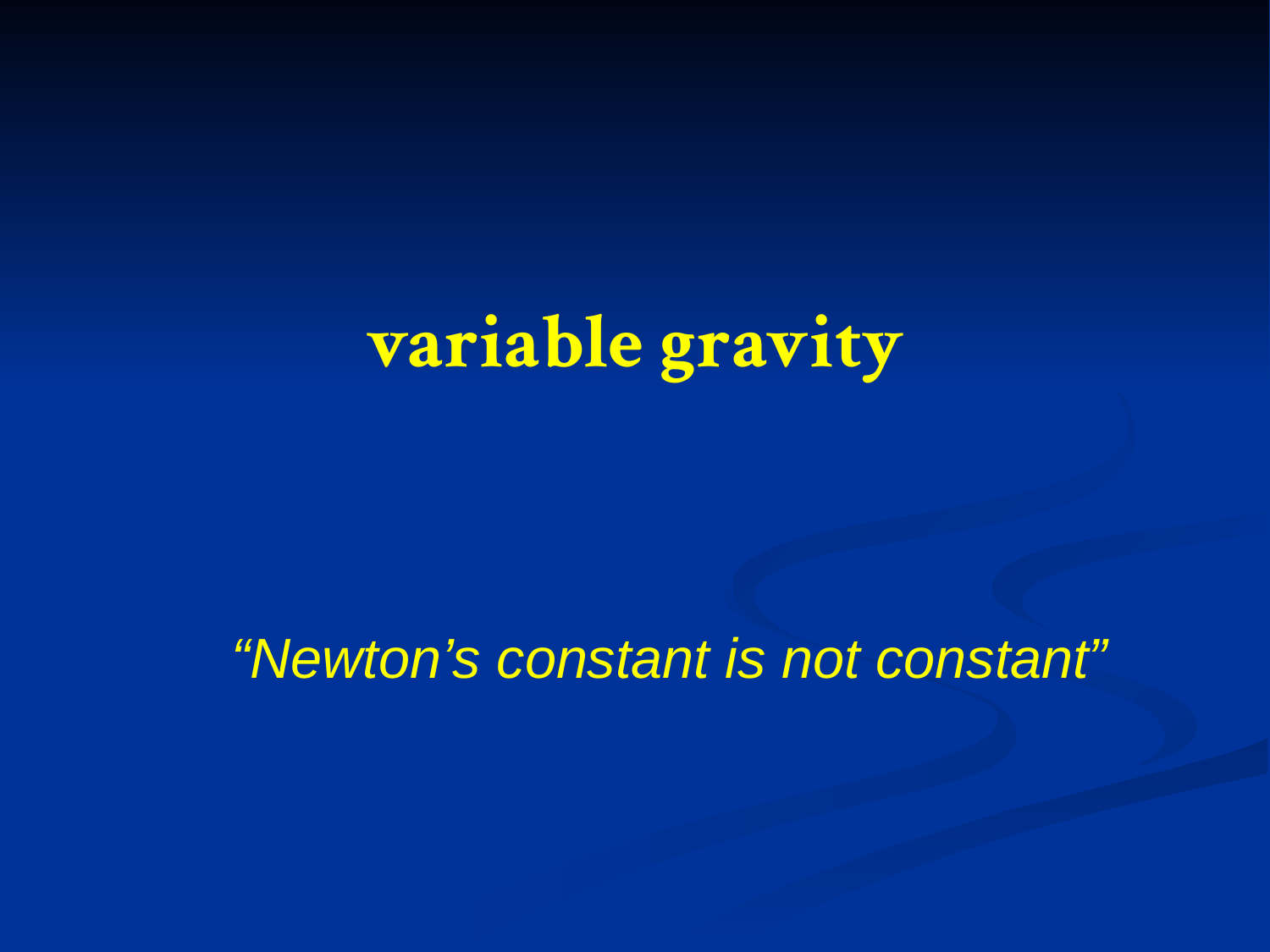

# variable gravity
“Newton’s constant is not constant”